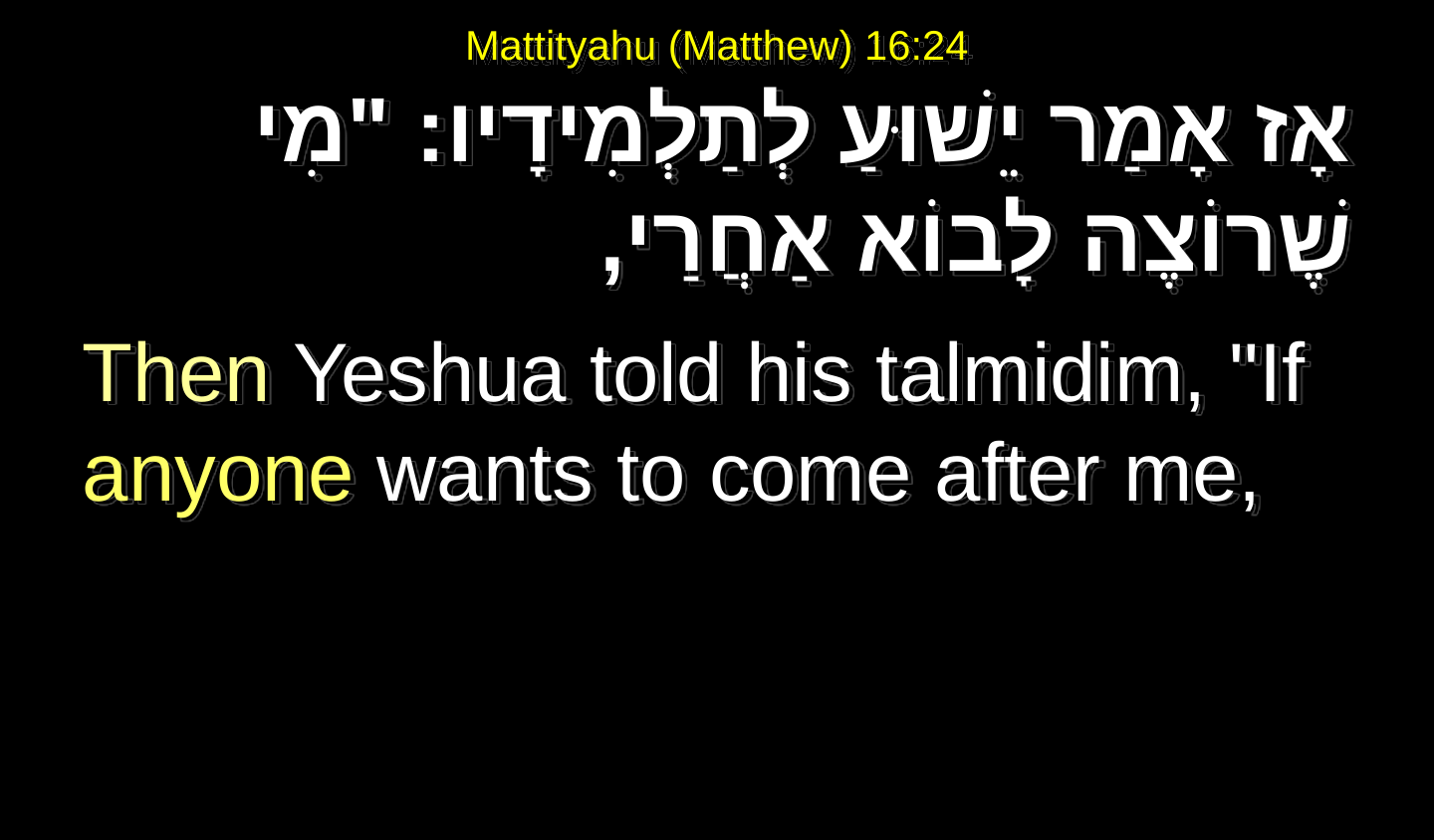

# Mattityahu (Matthew) 16:24
אָז אָמַר יֵשׁוּעַ לְתַלְמִידָיו: "מִי שֶׁרוֹצֶה לָבוֹא אַחֲרַי,
Then Yeshua told his talmidim, "If anyone wants to come after me,